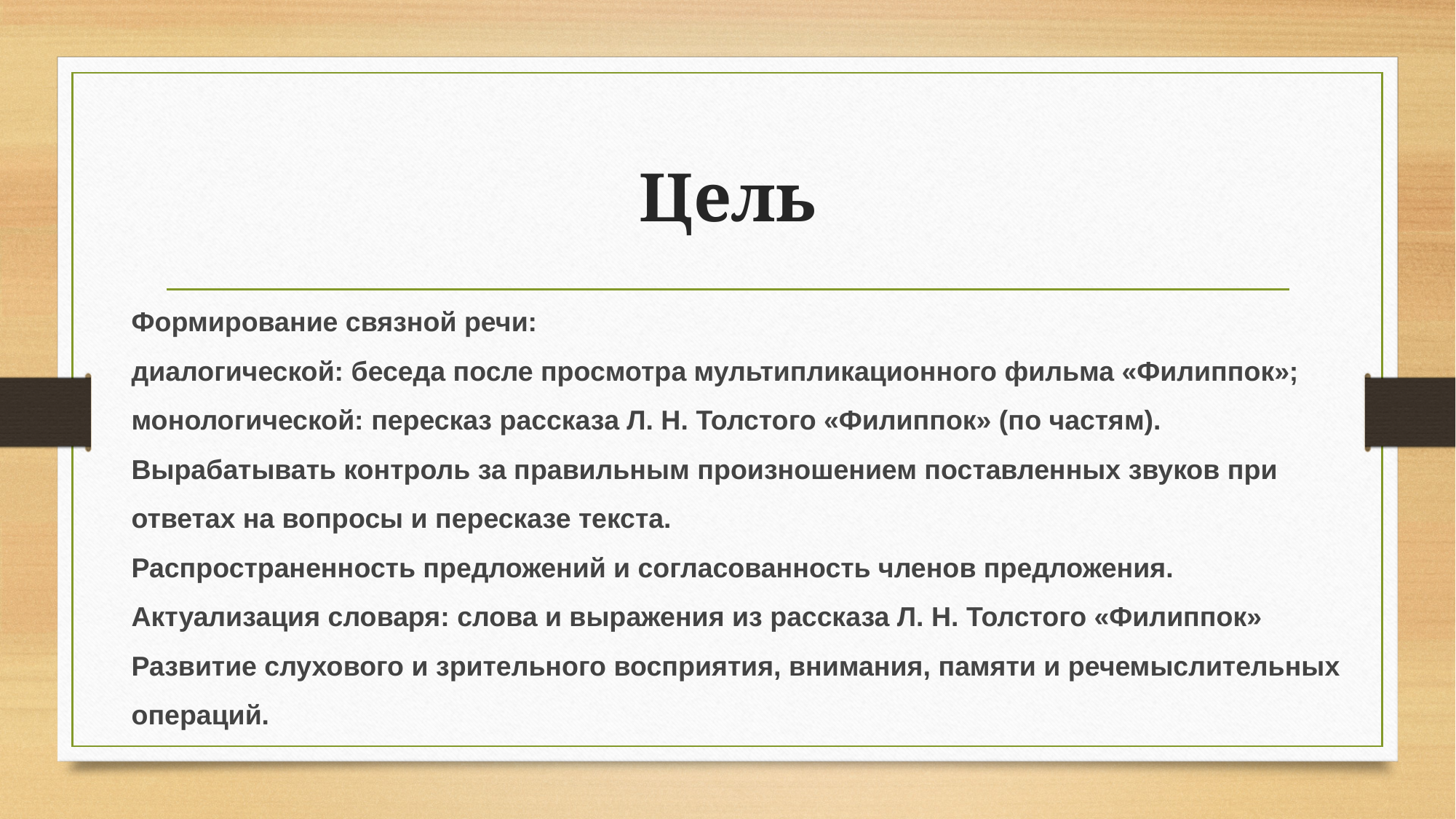

# Цель
Формирование связной речи:
диалогической: беседа после просмотра мультипликационного фильма «Филиппок»;
монологической: пересказ рассказа Л. Н. Толстого «Филиппок» (по частям).
Вырабатывать контроль за правильным произношением поставленных звуков при ответах на вопросы и пересказе текста.
Распространенность предложений и согласованность членов предложения.
Актуализация словаря: слова и выражения из рассказа Л. Н. Толстого «Филиппок»
Развитие слухового и зрительного восприятия, внимания, памяти и речемыслительных операций.